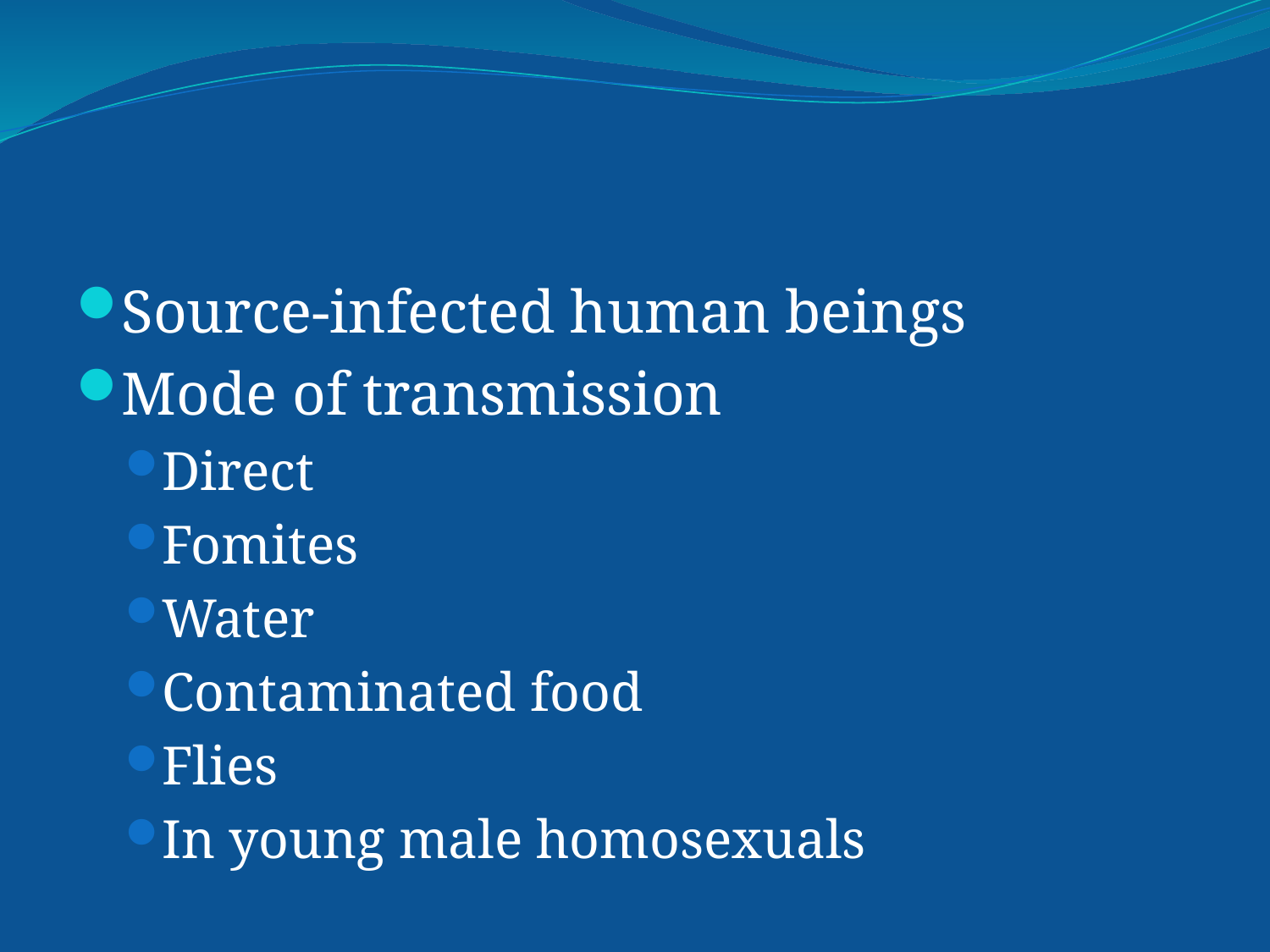

Source-infected human beings
Mode of transmission
Direct
Fomites
Water
Contaminated food
Flies
In young male homosexuals